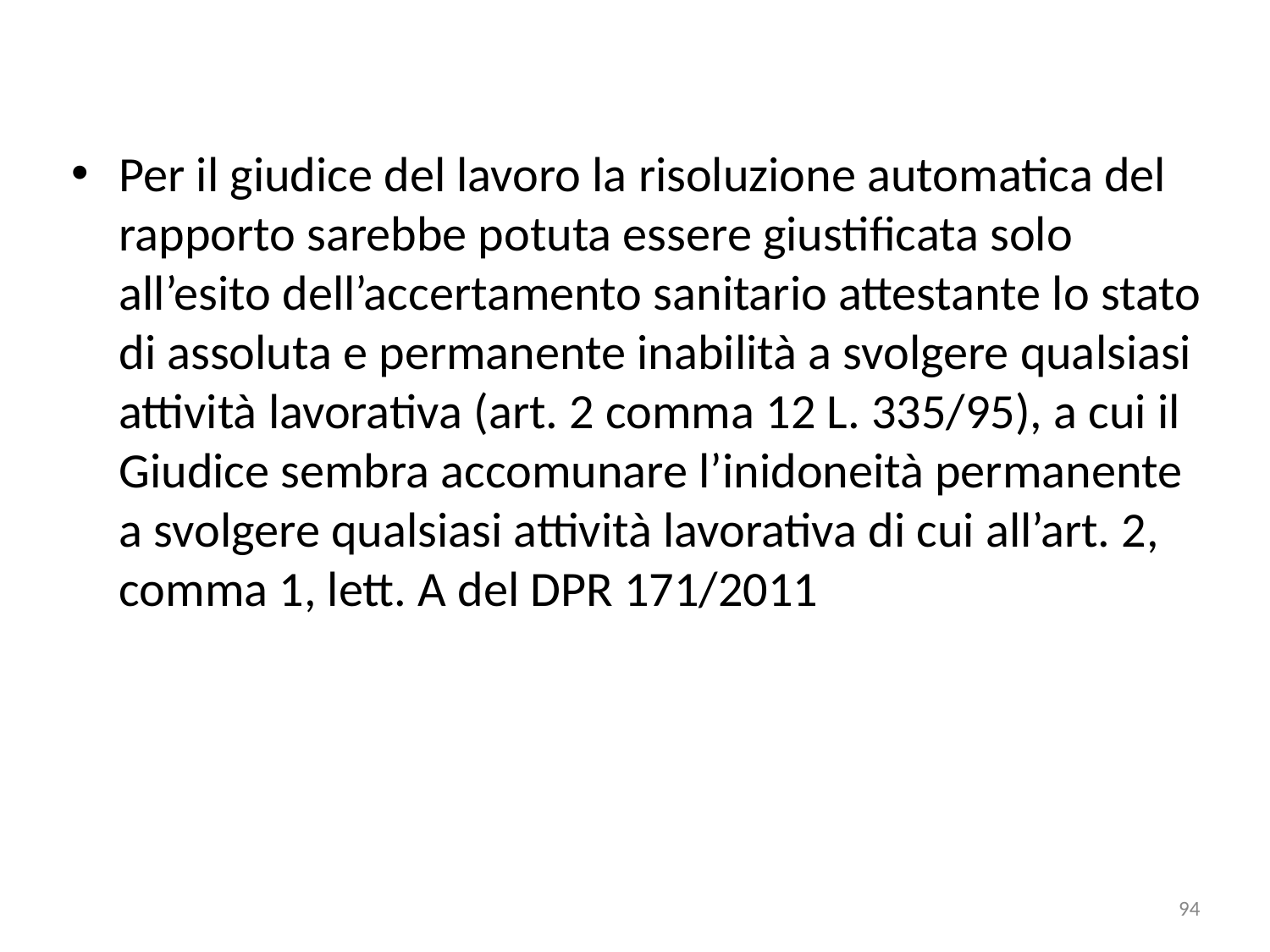

#
Per il giudice del lavoro la risoluzione automatica del rapporto sarebbe potuta essere giustificata solo all’esito dell’accertamento sanitario attestante lo stato di assoluta e permanente inabilità a svolgere qualsiasi attività lavorativa (art. 2 comma 12 L. 335/95), a cui il Giudice sembra accomunare l’inidoneità permanente a svolgere qualsiasi attività lavorativa di cui all’art. 2, comma 1, lett. A del DPR 171/2011
94